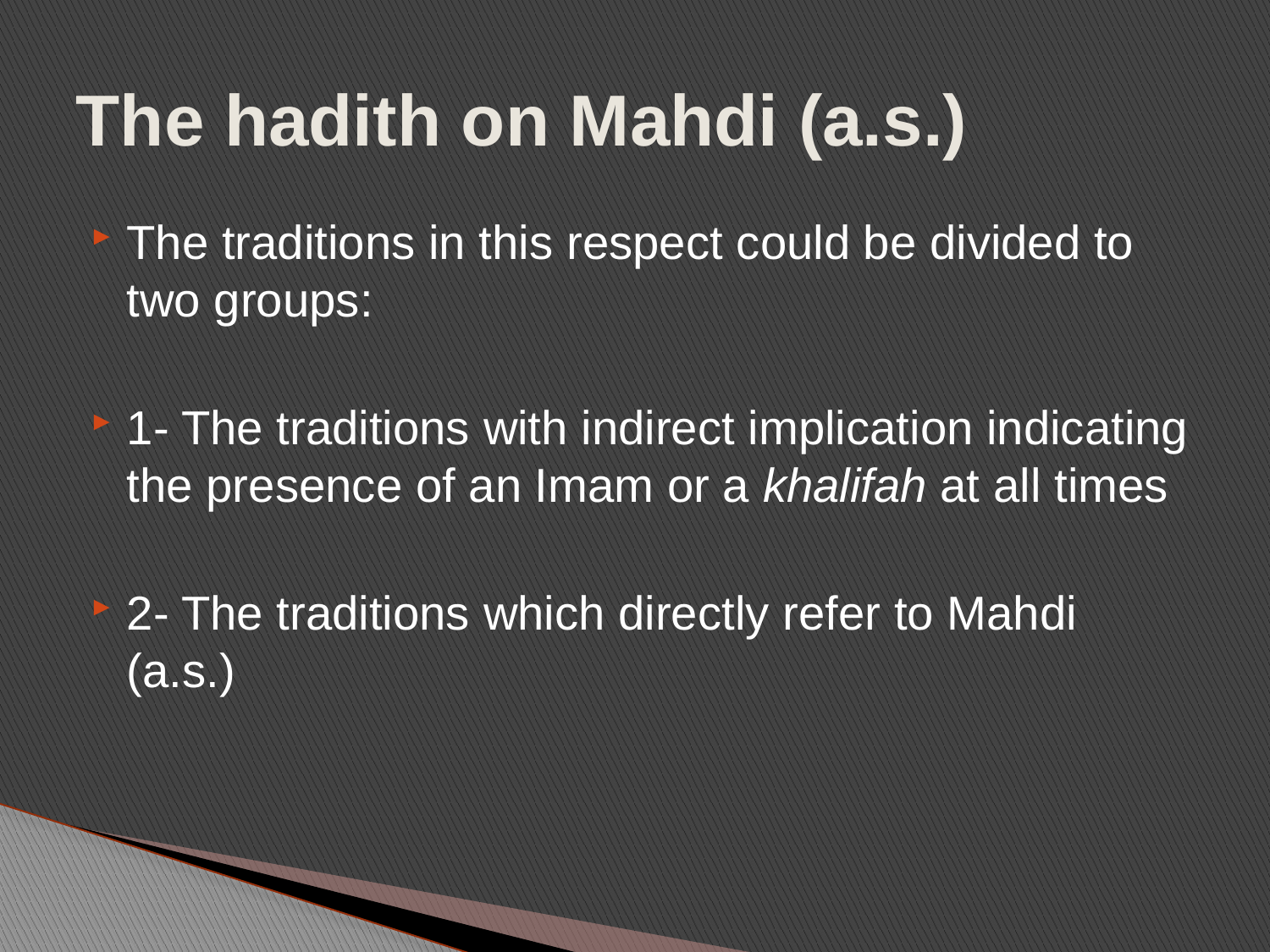

# The hadith on Mahdi (a.s.)
The traditions in this respect could be divided to two groups:

1- The traditions with indirect implication indicating the presence of an Imam or a khalifah at all times

2- The traditions which directly refer to Mahdi (a.s.)